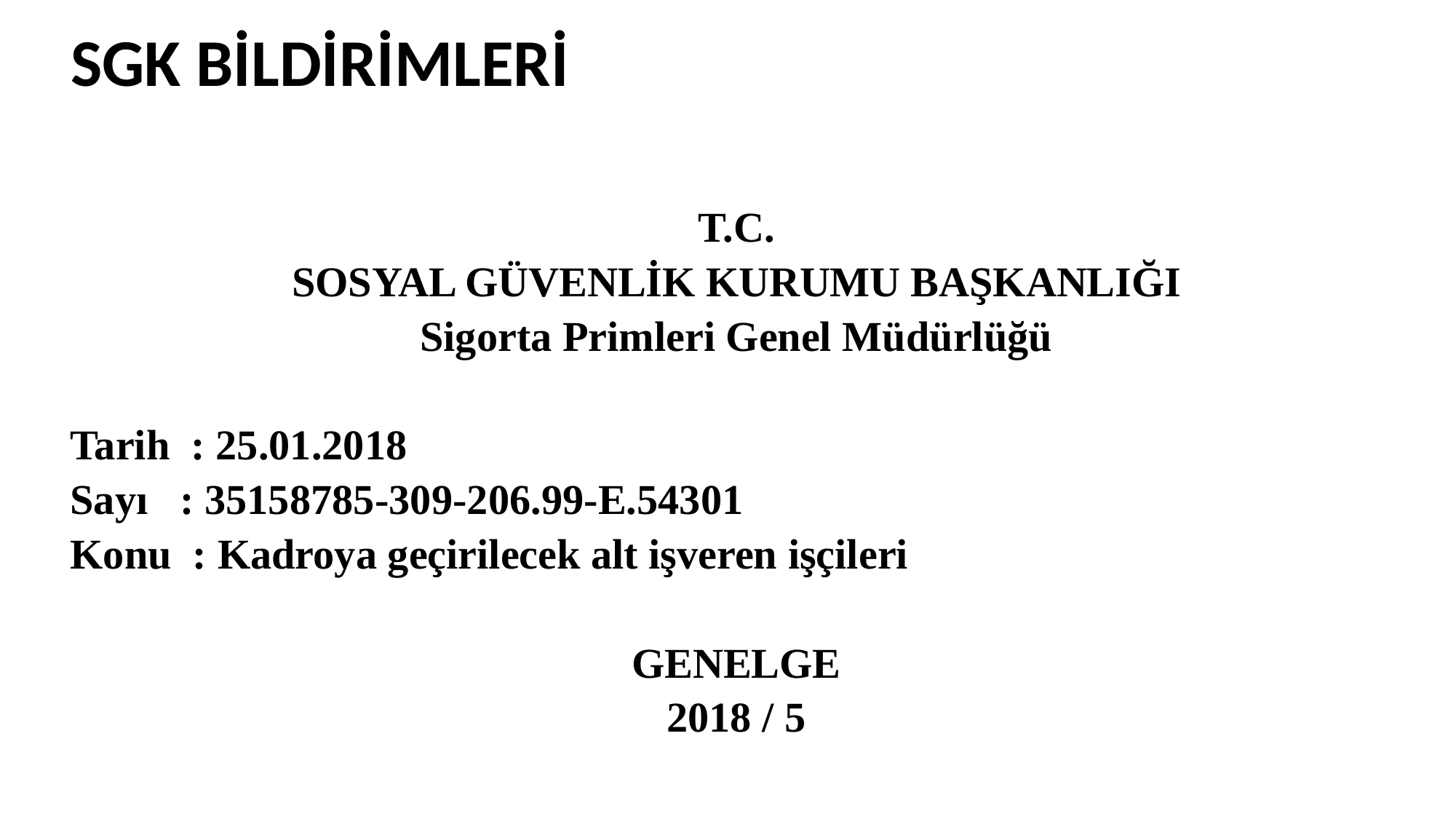

# SGK BİLDİRİMLERİ
T.C.
SOSYAL GÜVENLİK KURUMU BAŞKANLIĞI
Sigorta Primleri Genel Müdürlüğü

Tarih  : 25.01.2018
Sayı   : 35158785-309-206.99-E.54301
Konu  : Kadroya geçirilecek alt işveren işçileri

GENELGE
2018 / 5